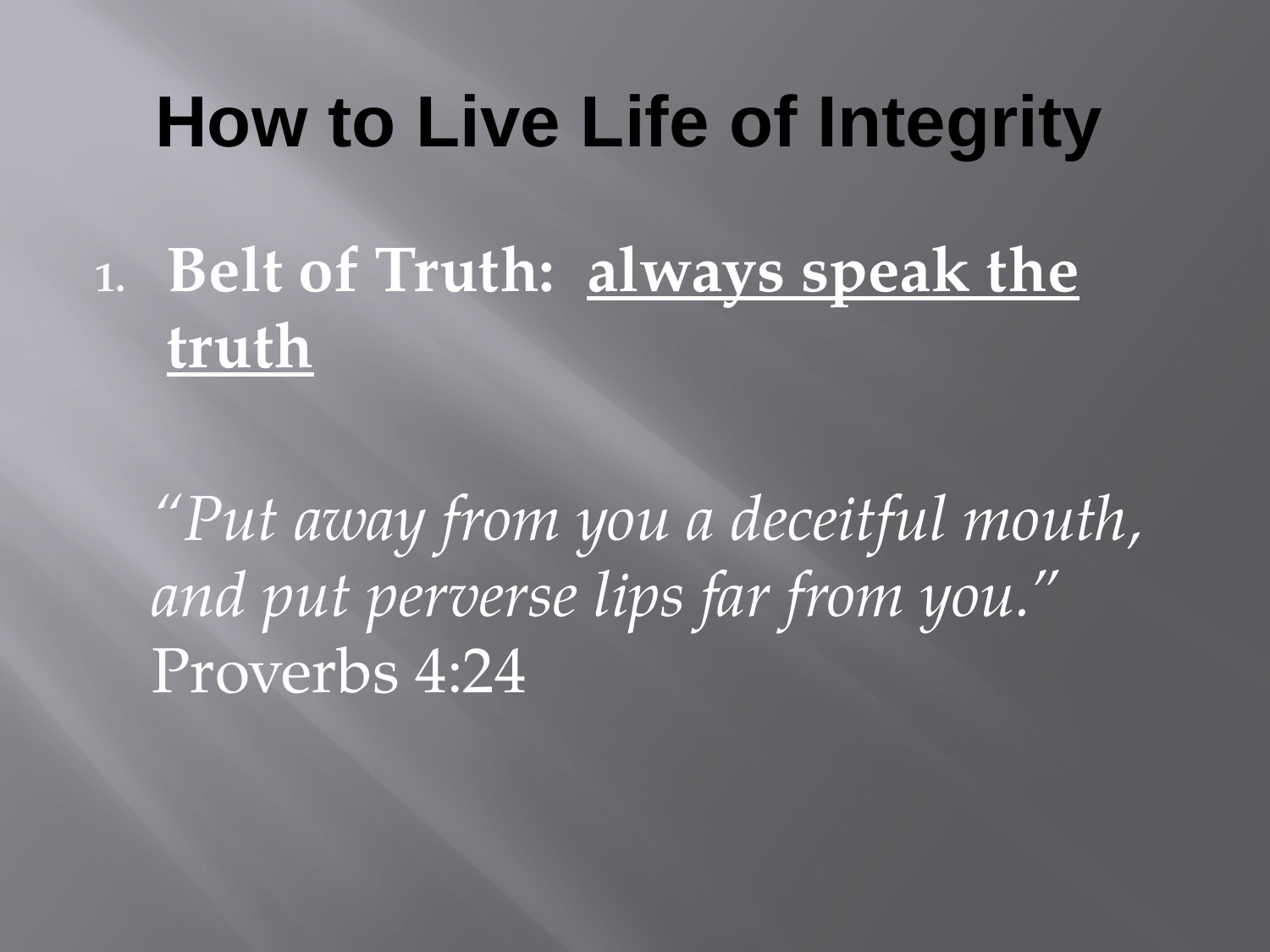

# How to Live Life of Integrity
Belt of Truth:  always speak the truth

	“Put away from you a deceitful mouth, and put perverse lips far from you.”  Proverbs 4:24